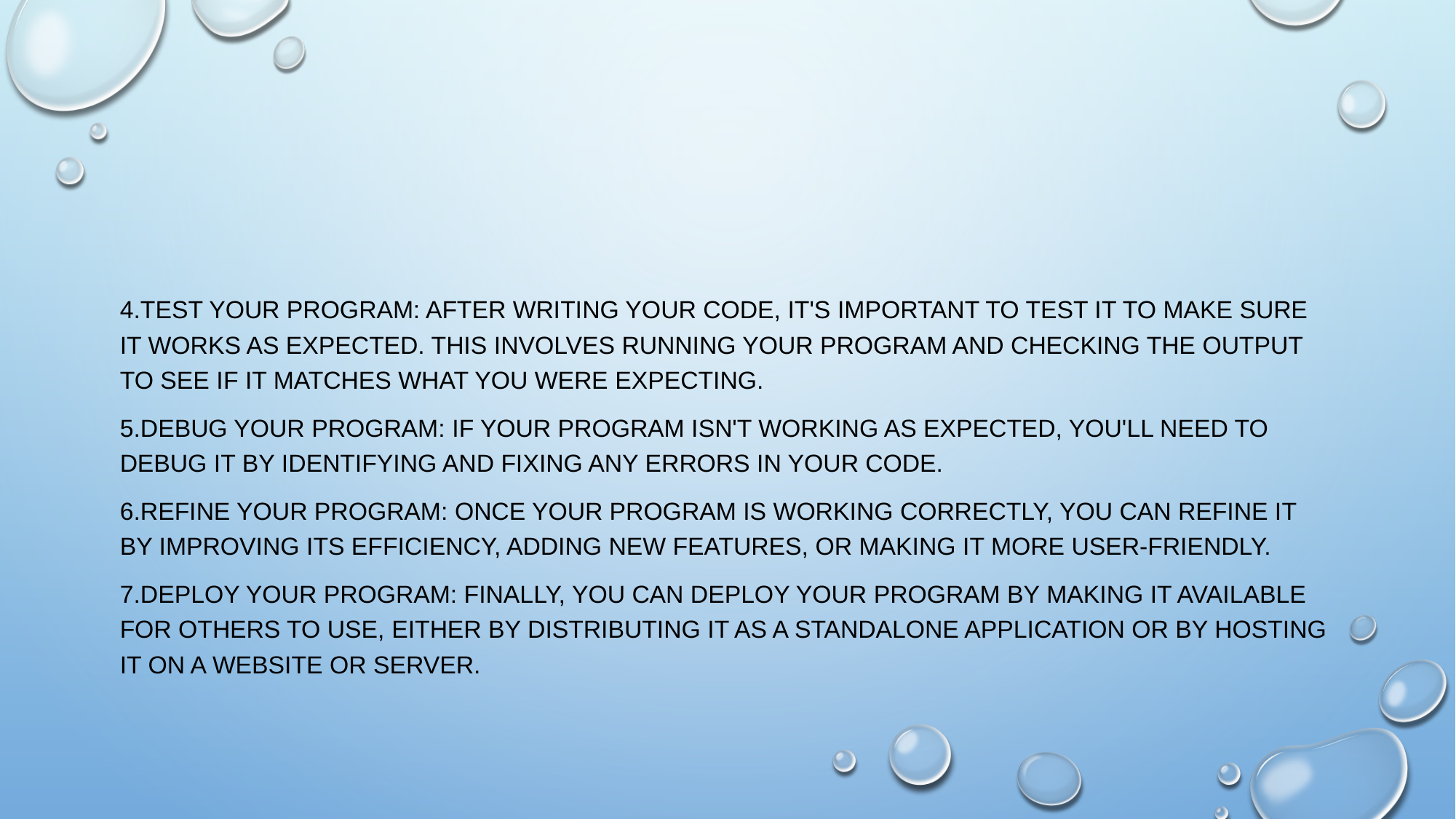

#
4.Test your program: After writing your code, it's important to test it to make sure it works as expected. This involves running your program and checking the output to see if it matches what you were expecting.
5.Debug your program: If your program isn't working as expected, you'll need to debug it by identifying and fixing any errors in your code.
6.Refine your program: Once your program is working correctly, you can refine it by improving its efficiency, adding new features, or making it more user-friendly.
7.Deploy your program: Finally, you can deploy your program by making it available for others to use, either by distributing it as a standalone application or by hosting it on a website or server.